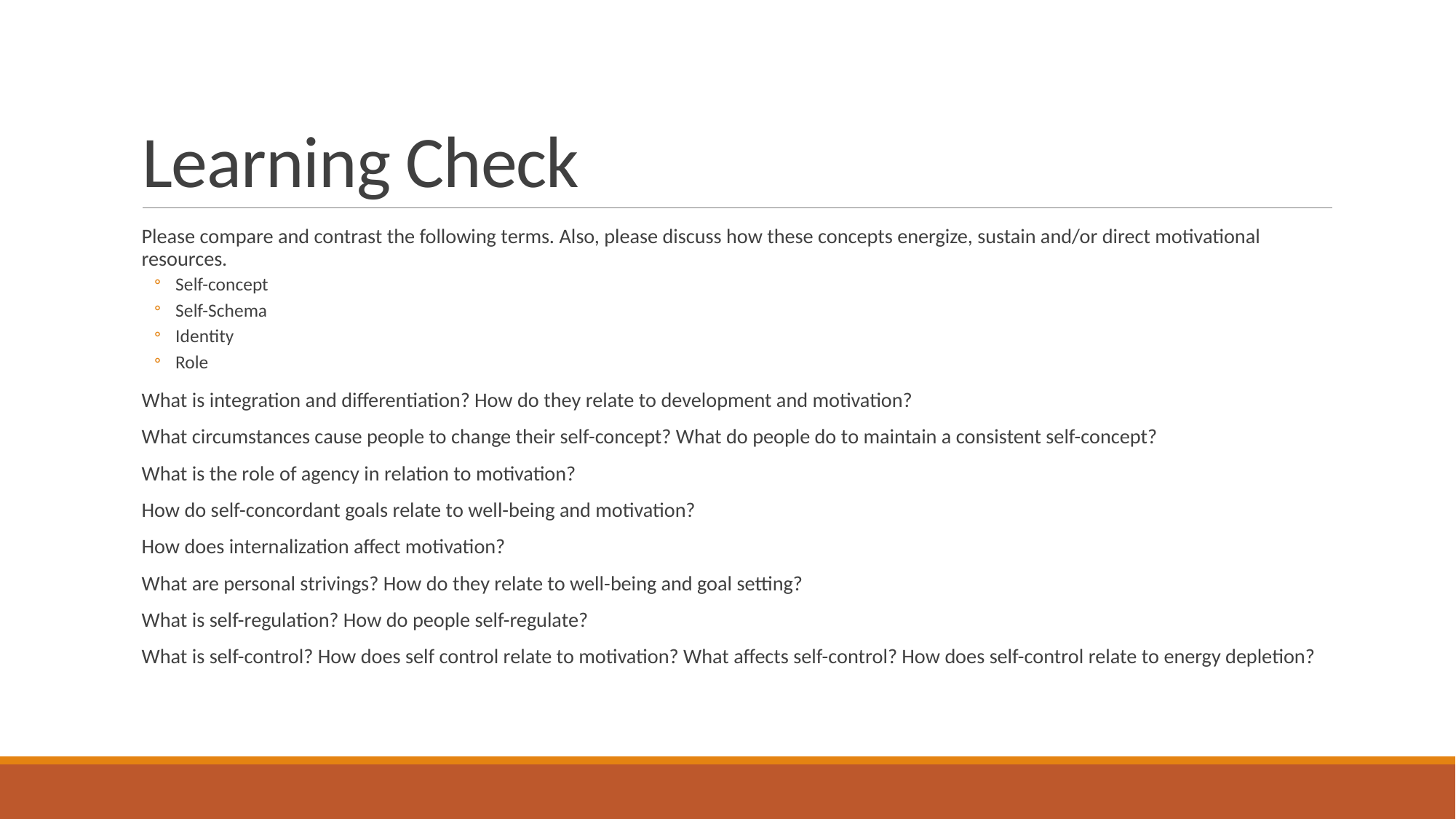

# Learning Check
Please compare and contrast the following terms. Also, please discuss how these concepts energize, sustain and/or direct motivational resources.
Self-concept
Self-Schema
Identity
Role
What is integration and differentiation? How do they relate to development and motivation?
What circumstances cause people to change their self-concept? What do people do to maintain a consistent self-concept?
What is the role of agency in relation to motivation?
How do self-concordant goals relate to well-being and motivation?
How does internalization affect motivation?
What are personal strivings? How do they relate to well-being and goal setting?
What is self-regulation? How do people self-regulate?
What is self-control? How does self control relate to motivation? What affects self-control? How does self-control relate to energy depletion?